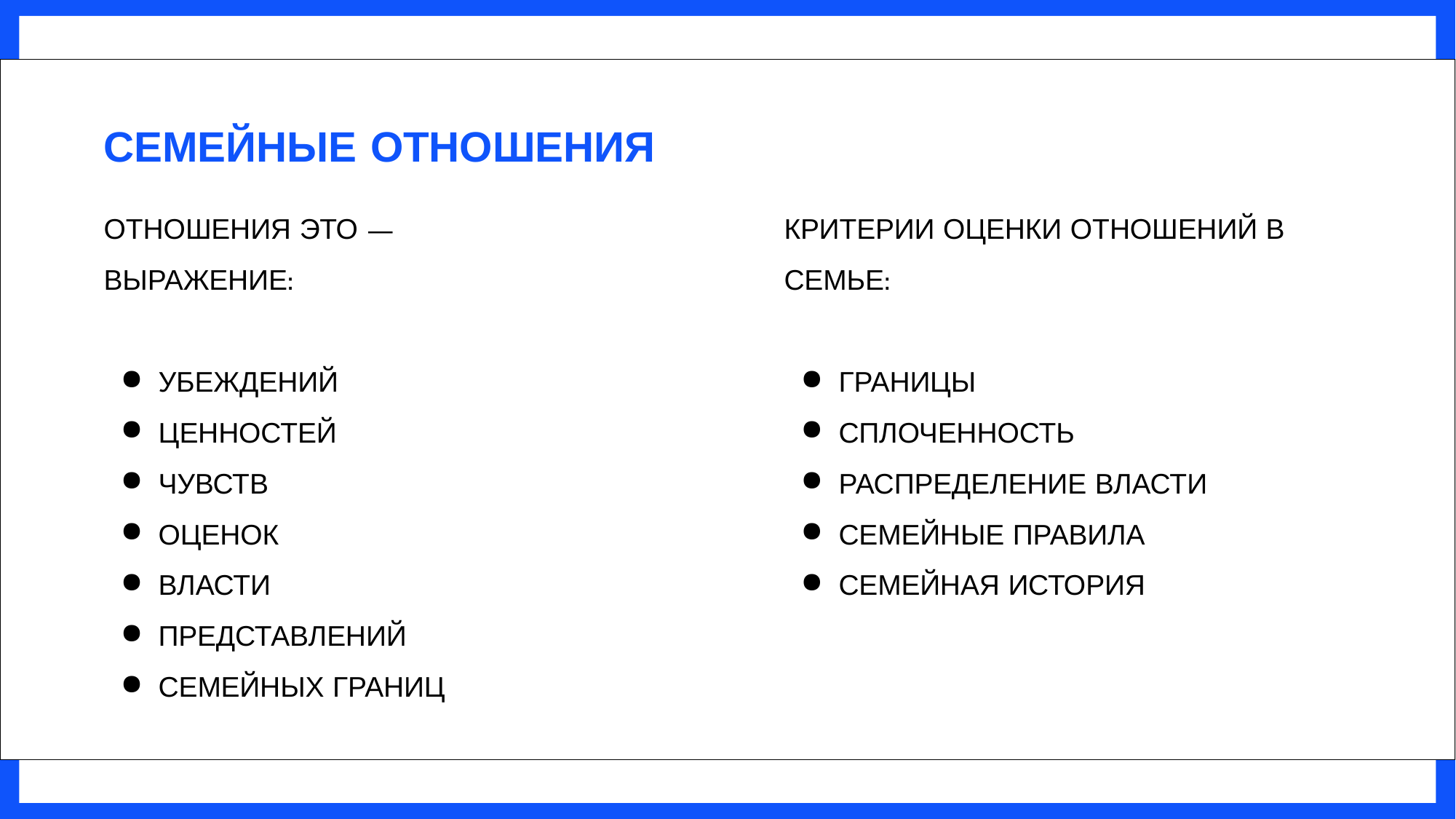

# Семейные отношения
Отношения это — выражение:

Убеждений
Ценностей
Чувств
Оценок
Власти
Представлений
Семейных границ

Критерии оценки отношений в семье:

Границы
Сплоченность
Распределение власти
Семейные правила
Семейная история